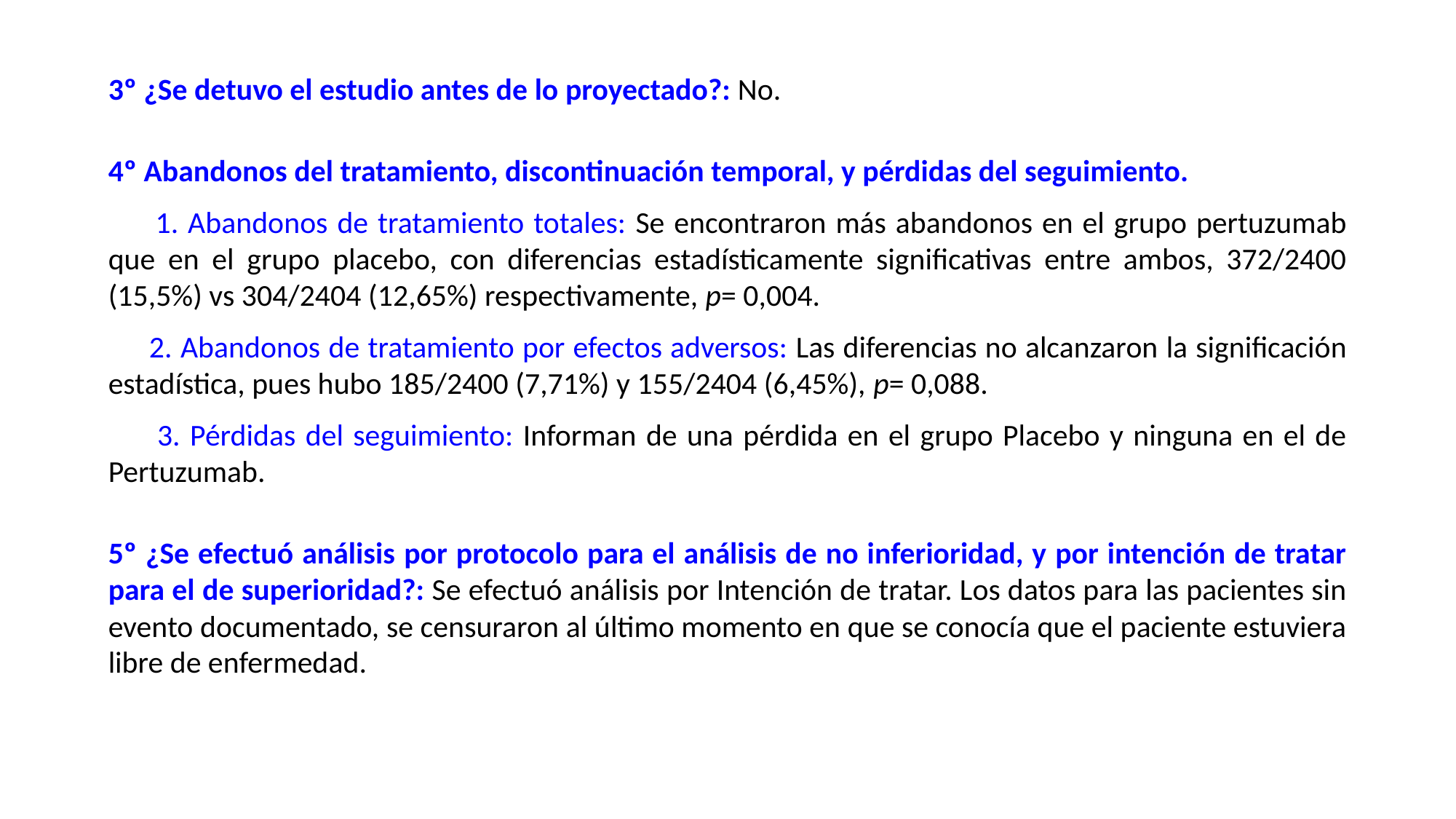

3º ¿Se detuvo el estudio antes de lo proyectado?: No.

4º Abandonos del tratamiento, discontinuación temporal, y pérdidas del seguimiento.
     1. Abandonos de tratamiento totales: Se encontraron más abandonos en el grupo pertuzumab que en el grupo placebo, con diferencias estadísticamente significativas entre ambos, 372/2400 (15,5%) vs 304/2404 (12,65%) respectivamente, p= 0,004.
     2. Abandonos de tratamiento por efectos adversos: Las diferencias no alcanzaron la significación estadística, pues hubo 185/2400 (7,71%) y 155/2404 (6,45%), p= 0,088.
     3. Pérdidas del seguimiento: Informan de una pérdida en el grupo Placebo y ninguna en el de Pertuzumab.

5º ¿Se efectuó análisis por protocolo para el análisis de no inferioridad, y por intención de tratar para el de superioridad?: Se efectuó análisis por Intención de tratar. Los datos para las pacientes sin evento documentado, se censuraron al último momento en que se conocía que el paciente estuviera libre de enfermedad.